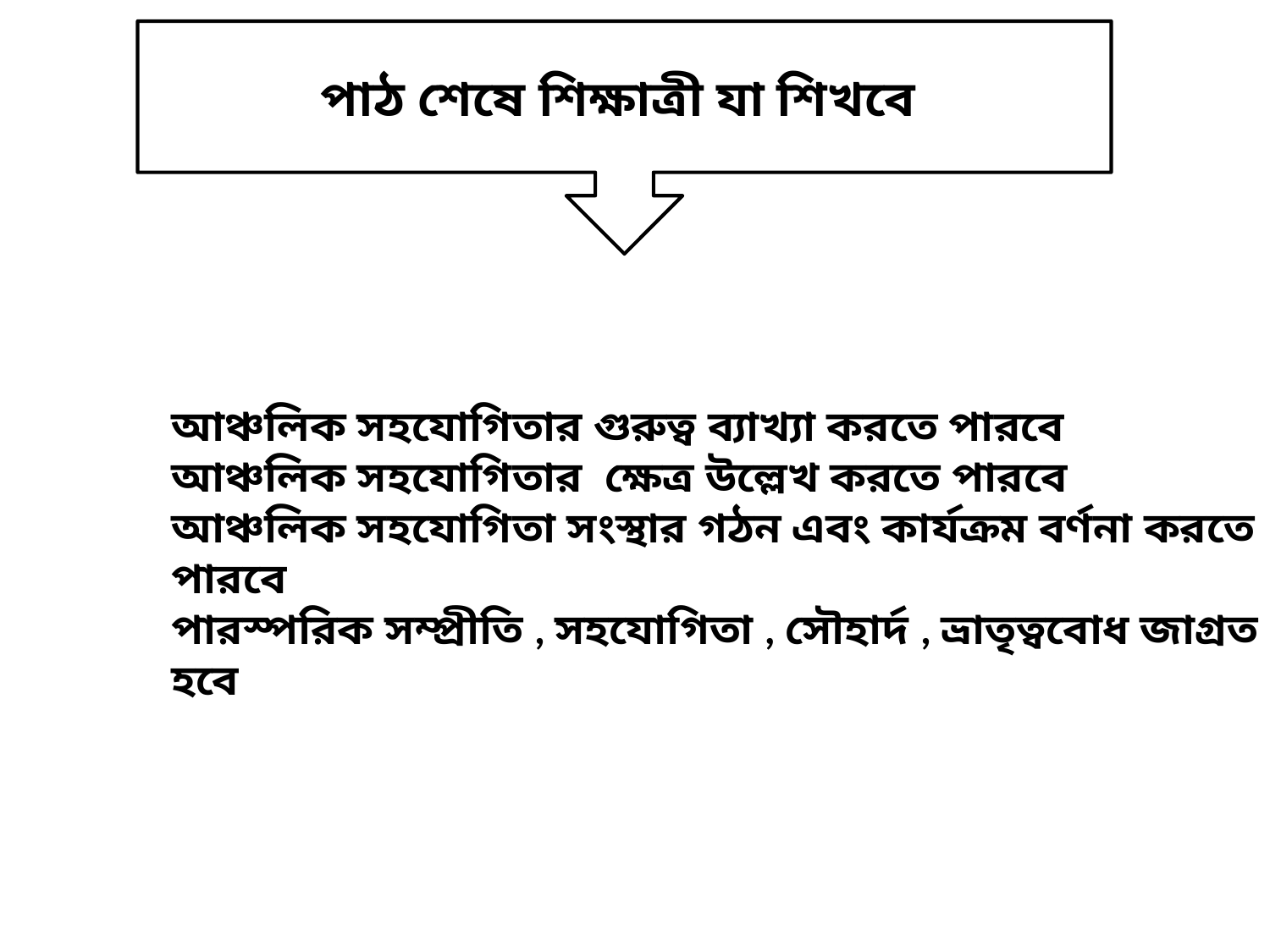

পাঠ শেষে শিক্ষাত্রী যা শিখবে
আঞ্চলিক সহযোগিতার গুরুত্ব ব্যাখ্যা করতে পারবে
আঞ্চলিক সহযোগিতার  ক্ষেত্র উল্লেখ করতে পারবে
আঞ্চলিক সহযোগিতা সংস্থার গঠন এবং কার্যক্রম বর্ণনা করতে পারবে
পারস্পরিক সম্প্রীতি , সহযোগিতা , সৌহার্দ , ভ্রাতৃত্ববোধ জাগ্রত হবে